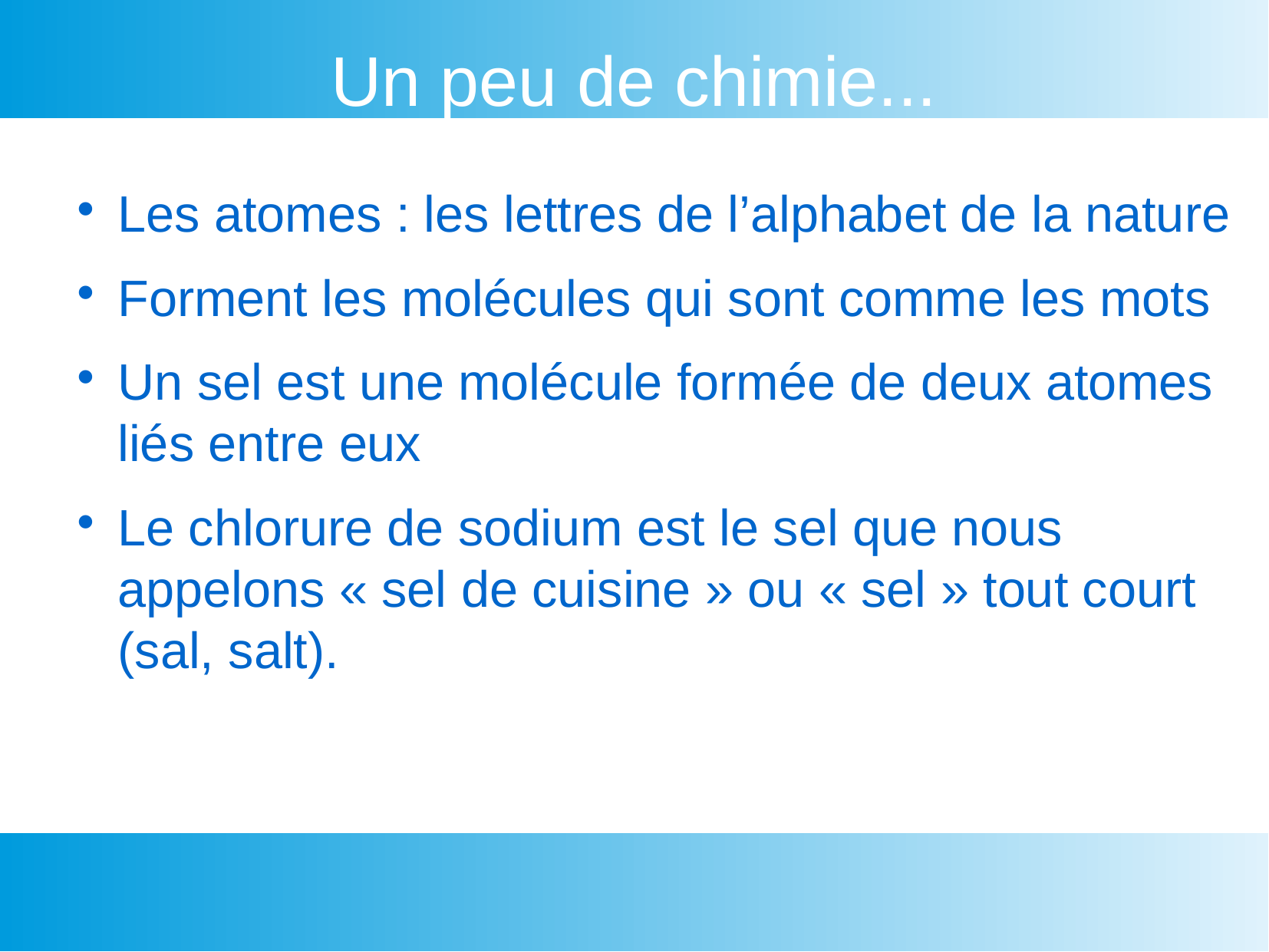

Un peu de chimie...
Les atomes : les lettres de l’alphabet de la nature
Forment les molécules qui sont comme les mots
Un sel est une molécule formée de deux atomes liés entre eux
Le chlorure de sodium est le sel que nous appelons « sel de cuisine » ou « sel » tout court (sal, salt).